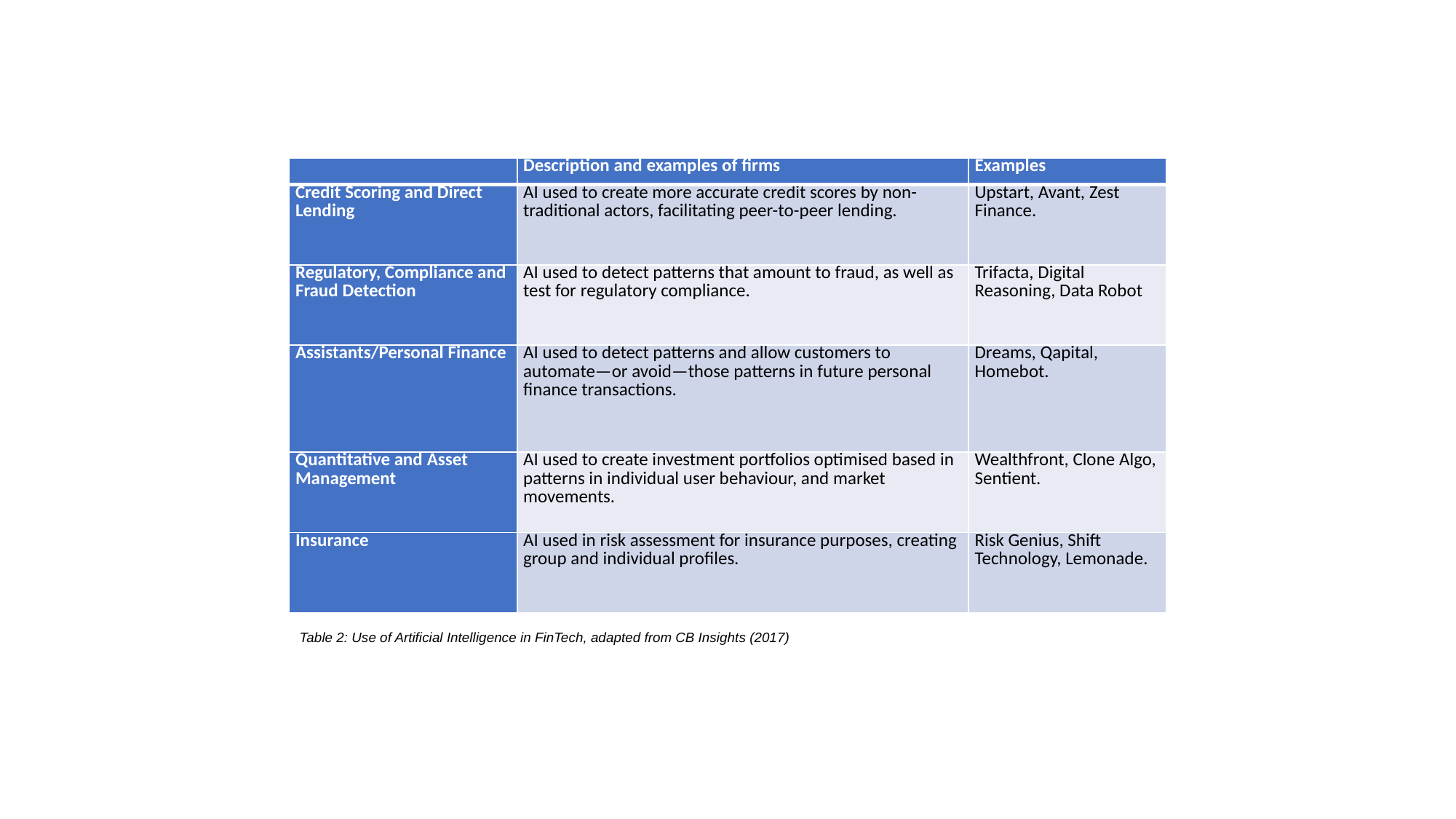

|  | Description and examples of firms | Examples |
| --- | --- | --- |
| Credit Scoring and Direct Lending | AI used to create more accurate credit scores by non-traditional actors, facilitating peer-to-peer lending. | Upstart, Avant, Zest Finance. |
| Regulatory, Compliance and Fraud Detection | AI used to detect patterns that amount to fraud, as well as test for regulatory compliance. | Trifacta, Digital Reasoning, Data Robot |
| Assistants/Personal Finance | AI used to detect patterns and allow customers to automate—or avoid—those patterns in future personal finance transactions. | Dreams, Qapital, Homebot. |
| Quantitative and Asset Management | AI used to create investment portfolios optimised based in patterns in individual user behaviour, and market movements. | Wealthfront, Clone Algo, Sentient. |
| Insurance | AI used in risk assessment for insurance purposes, creating group and individual profiles. | Risk Genius, Shift Technology, Lemonade. |
Table 2: Use of Artificial Intelligence in FinTech, adapted from CB Insights (2017)